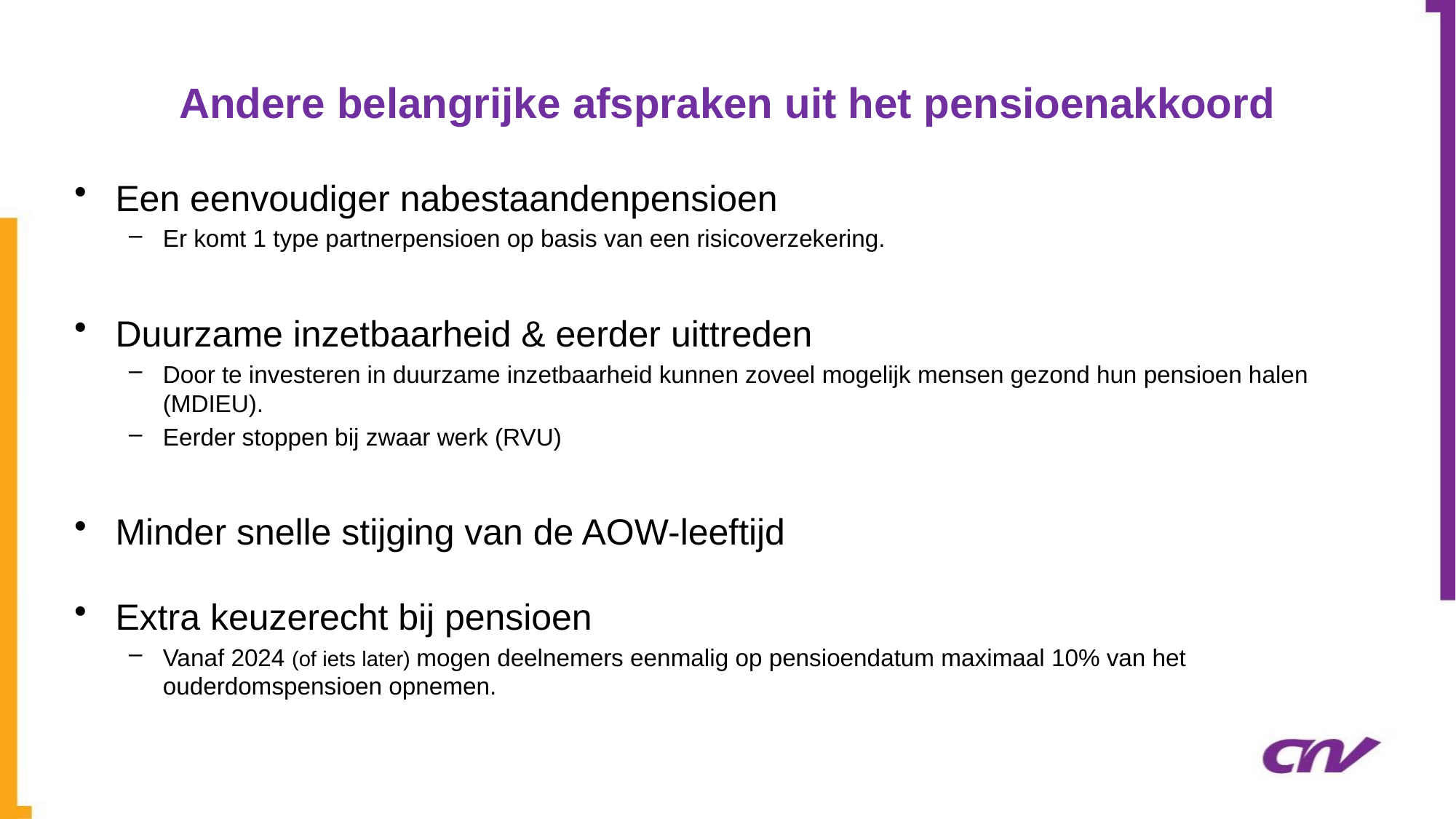

# Andere belangrijke afspraken uit het pensioenakkoord
Een eenvoudiger nabestaandenpensioen
Er komt 1 type partnerpensioen op basis van een risicoverzekering.

Duurzame inzetbaarheid & eerder uittreden
Door te investeren in duurzame inzetbaarheid kunnen zoveel mogelijk mensen gezond hun pensioen halen (MDIEU).
Eerder stoppen bij zwaar werk (RVU)

Minder snelle stijging van de AOW-leeftijd

Extra keuzerecht bij pensioen
Vanaf 2024 (of iets later) mogen deelnemers eenmalig op pensioendatum maximaal 10% van het ouderdomspensioen opnemen.